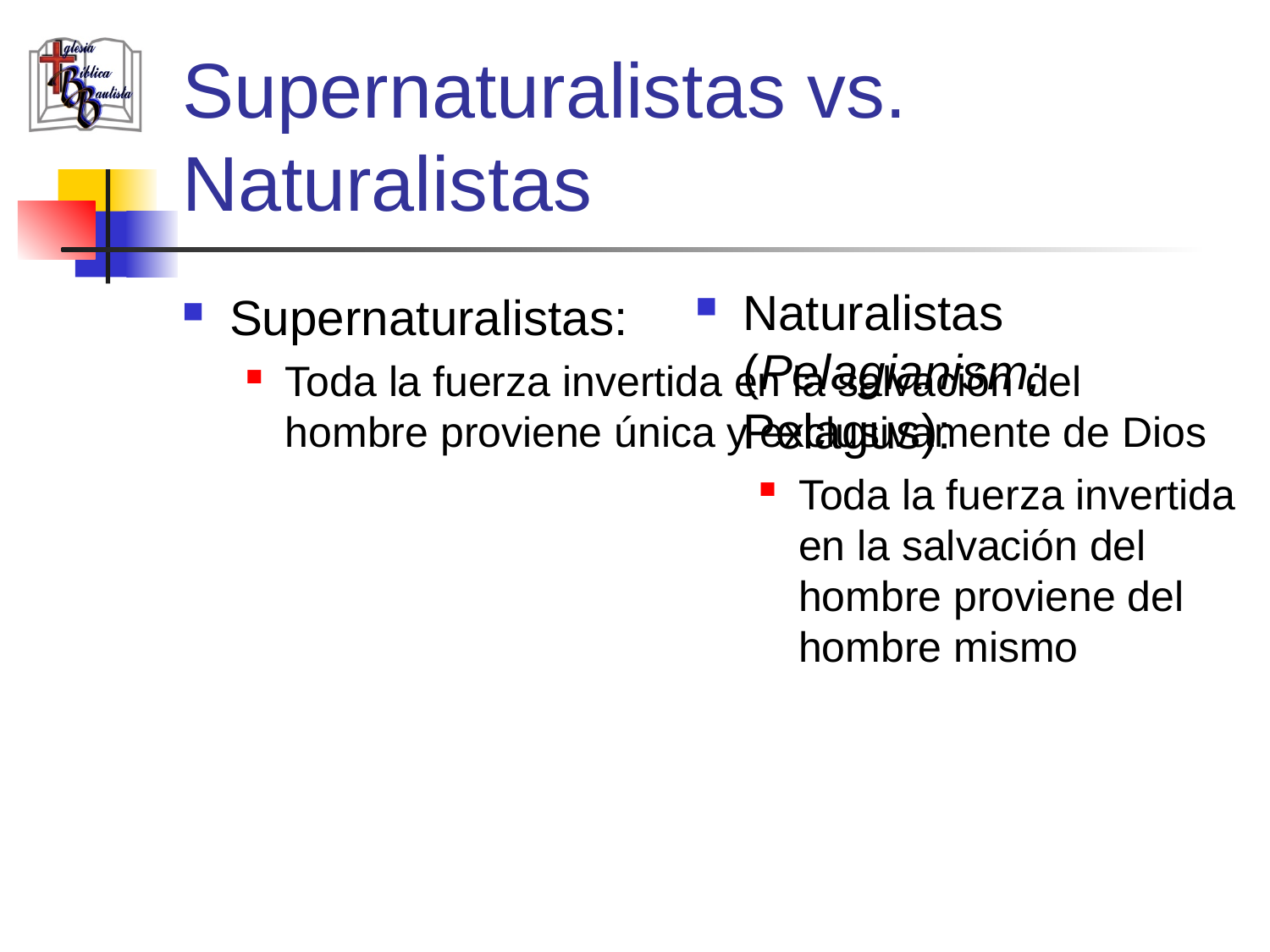

# Supernaturalistas vs. Naturalistas
Naturalistas (Pelagianism; Pelagus):
Toda la fuerza invertida en la salvación del hombre proviene del hombre mismo
Supernaturalistas:
Toda la fuerza invertida en la salvación del hombre proviene única y exclusivamente de Dios